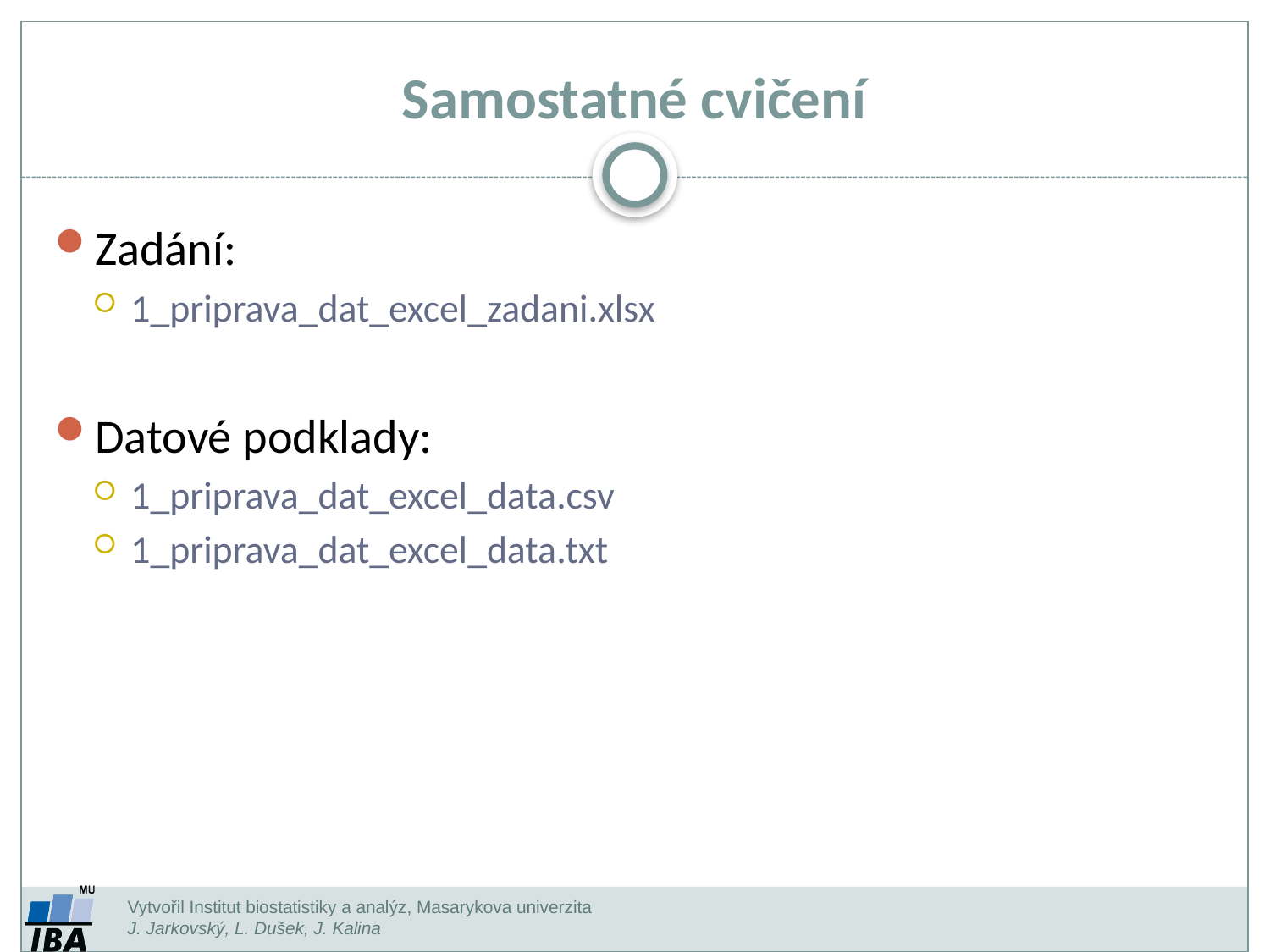

Samostatné cvičení
Zadání:
1_priprava_dat_excel_zadani.xlsx

Datové podklady:
1_priprava_dat_excel_data.csv
1_priprava_dat_excel_data.txt

Vytvořil Institut biostatistiky a analýz, Masarykova univerzita
J. Jarkovský, L. Dušek, J. Kalina